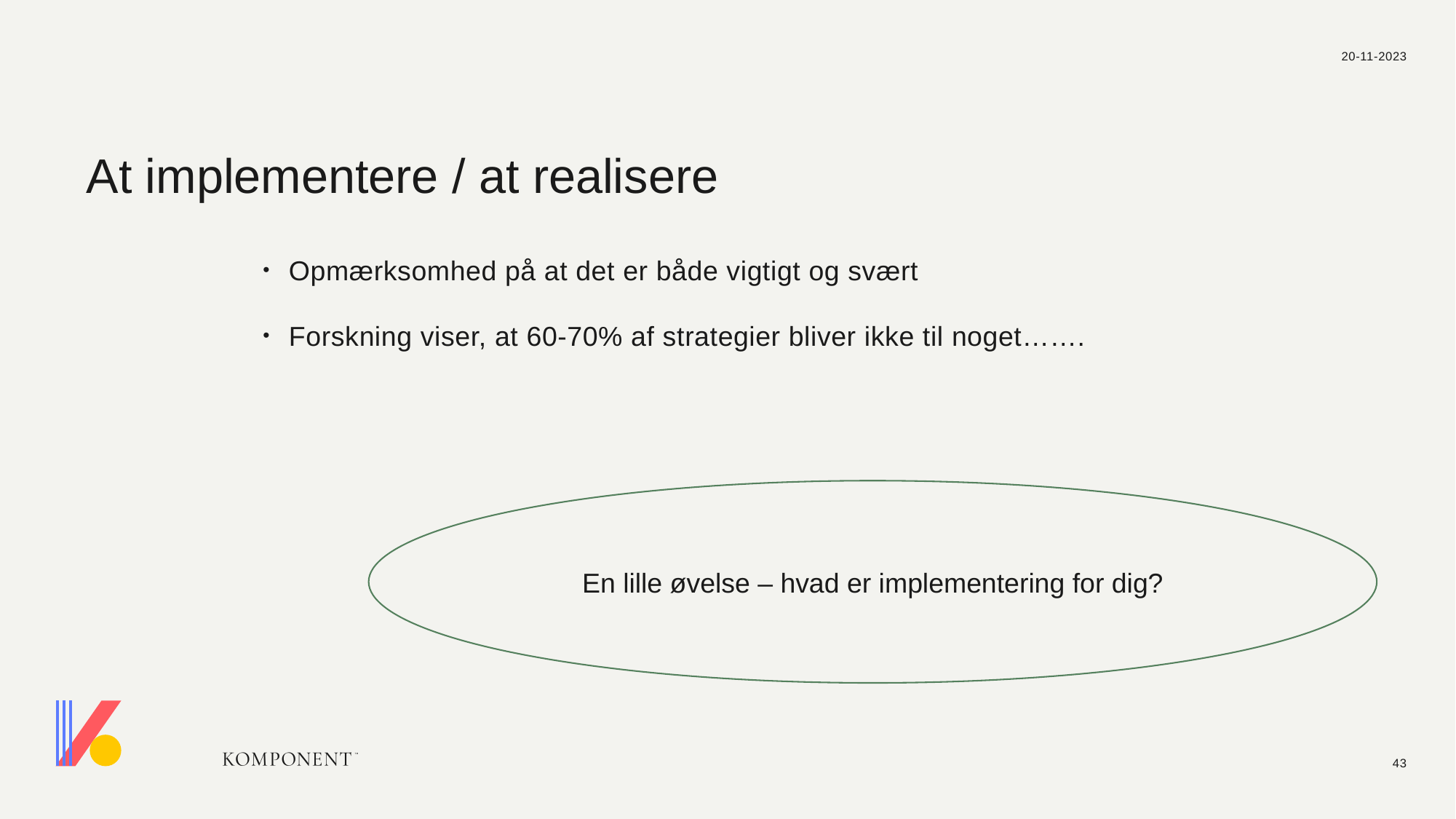

20-11-2023
# At implementere / at realisere
​
Opmærksomhed på at det er både vigtigt og svært ​
​
Forskning viser, at 60-70% af strategier bliver ikke til noget…….

En lille øvelse – hvad er implementering for dig?
43